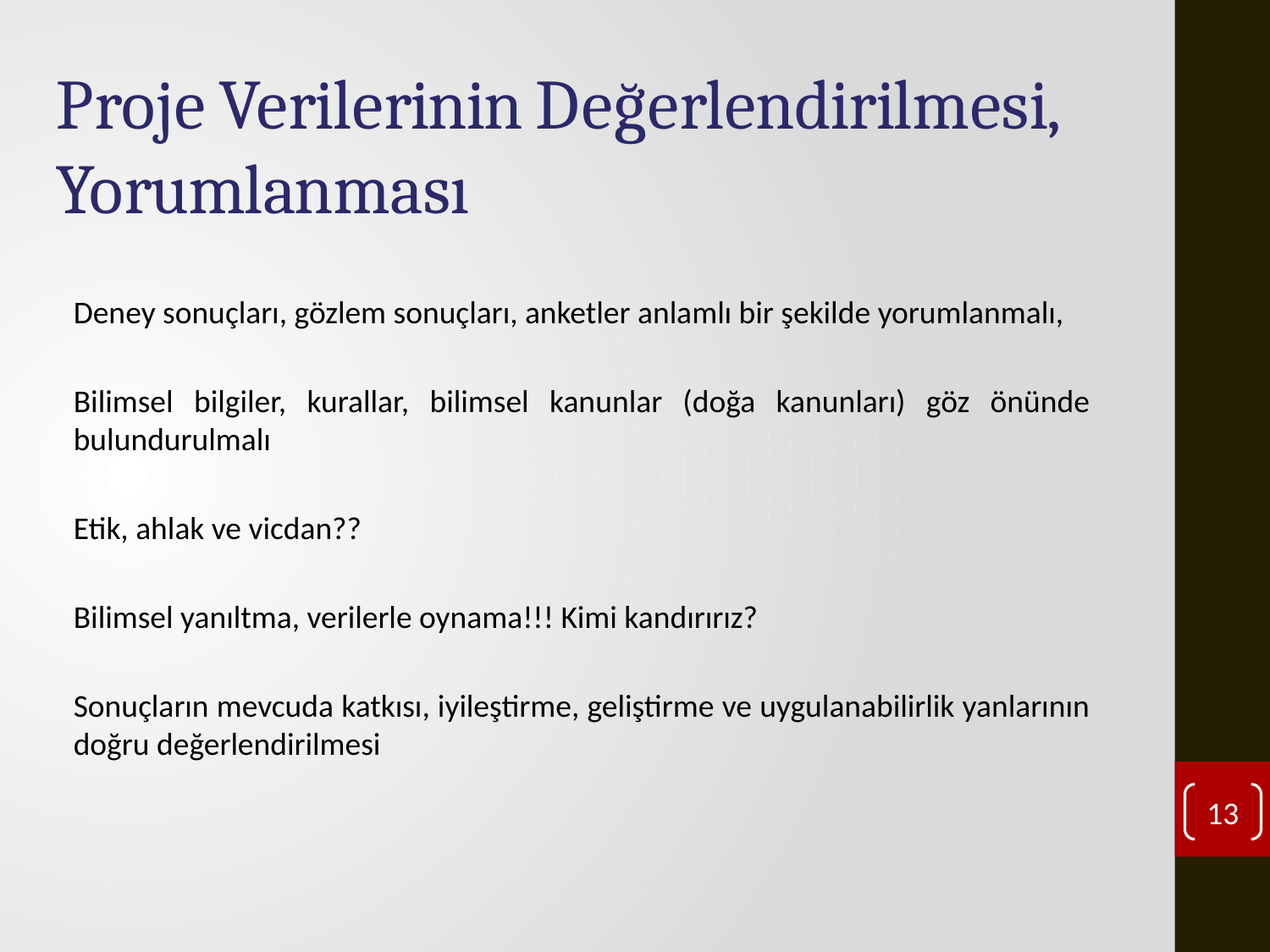

# Proje Verilerinin Değerlendirilmesi, Yorumlanması
Deney sonuçları, gözlem sonuçları, anketler anlamlı bir şekilde yorumlanmalı,

Bilimsel bilgiler, kurallar, bilimsel kanunlar (doğa kanunları) göz önünde bulundurulmalı

Etik, ahlak ve vicdan??

Bilimsel yanıltma, verilerle oynama!!! Kimi kandırırız?

Sonuçların mevcuda katkısı, iyileştirme, geliştirme ve uygulanabilirlik yanlarının doğru değerlendirilmesi
13